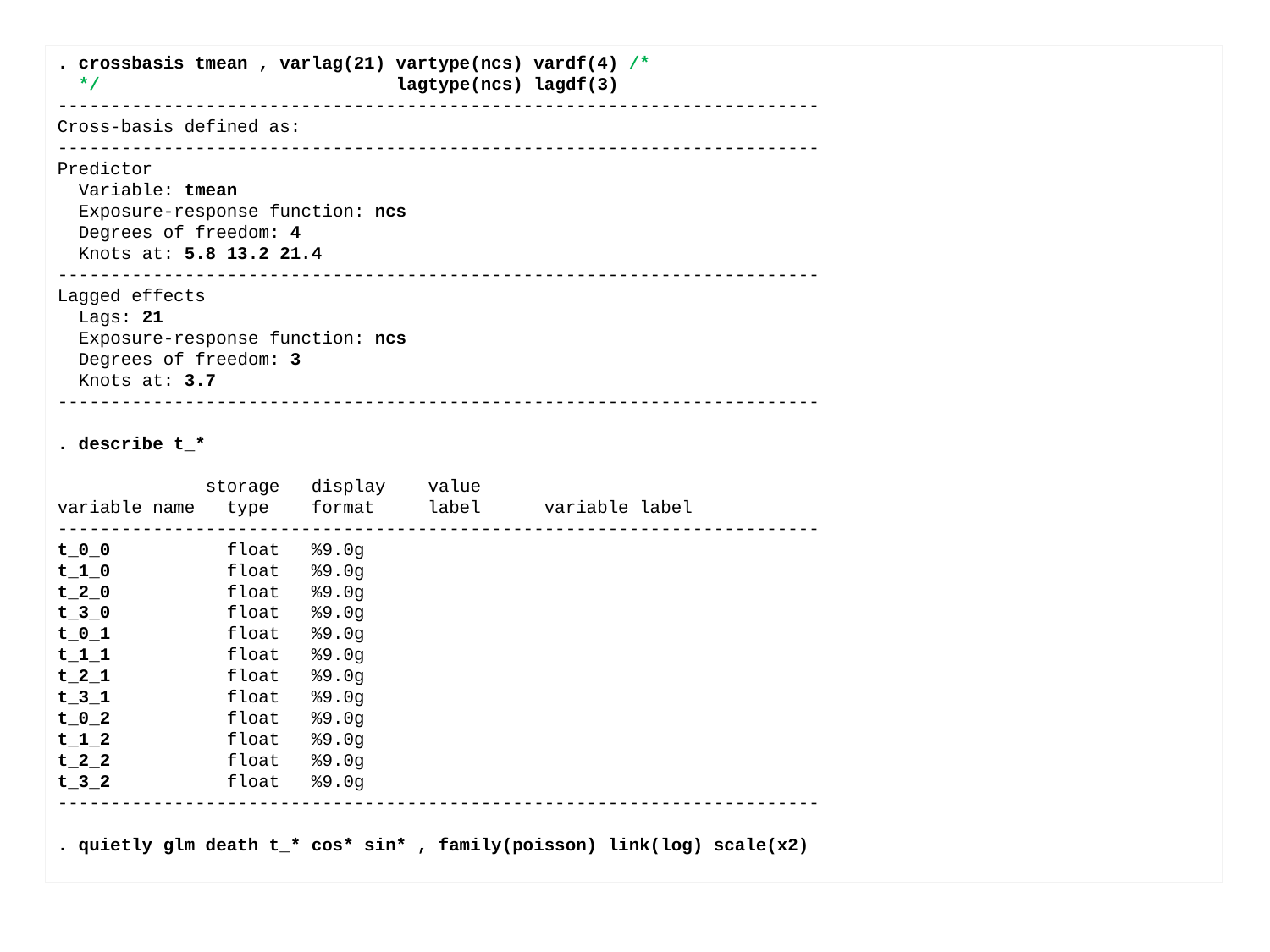

. crossbasis tmean , varlag(21) vartype(ncs) vardf(4) /*
  */                            lagtype(ncs) lagdf(3)
------------------------------------------------------------------------
Cross-basis defined as:
------------------------------------------------------------------------
Predictor
  Variable: tmean
  Exposure-response function: ncs
  Degrees of freedom: 4
  Knots at: 5.8 13.2 21.4
------------------------------------------------------------------------
Lagged effects
  Lags: 21
  Exposure-response function: ncs
  Degrees of freedom: 3
  Knots at: 3.7
------------------------------------------------------------------------

. describe t_*

              storage   display    value
variable name   type    format     label      variable label
------------------------------------------------------------------------
t_0_0           float   %9.0g
t_1_0           float   %9.0g
t_2_0           float   %9.0g
t_3_0           float   %9.0g
t_0_1           float   %9.0g
t_1_1           float   %9.0g
t_2_1           float   %9.0g
t_3_1           float   %9.0g
t_0_2           float   %9.0g
t_1_2           float   %9.0g
t_2_2           float   %9.0g
t_3_2           float   %9.0g
------------------------------------------------------------------------

. quietly glm death t_* cos* sin* , family(poisson) link(log) scale(x2)